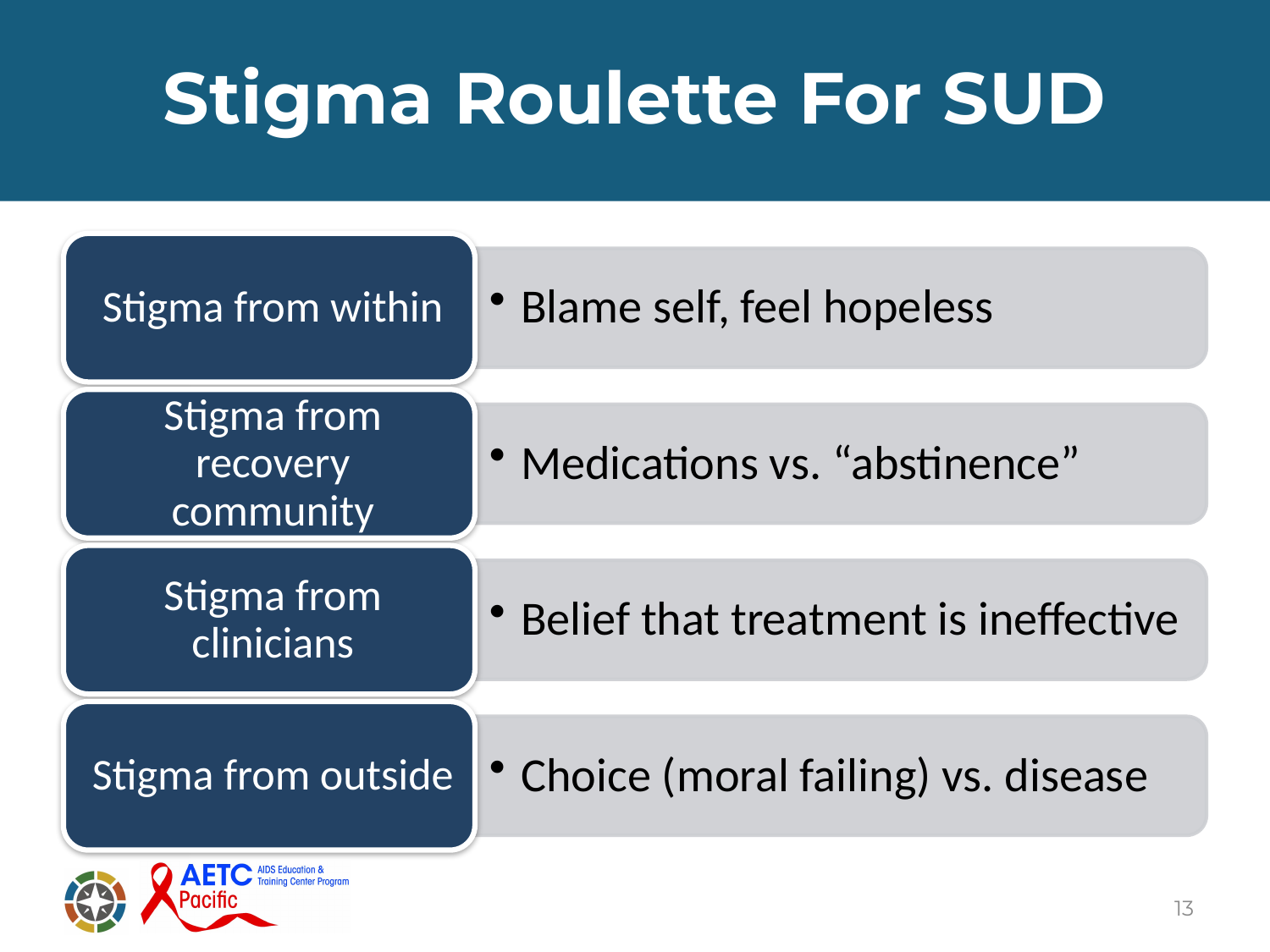

# Stigma Roulette For SUD
Blame self, feel hopeless
Stigma from within
Medications vs. “abstinence”
Stigma from recovery community
Belief that treatment is ineffective
Stigma from clinicians
Choice (moral failing) vs. disease
Stigma from outside
13